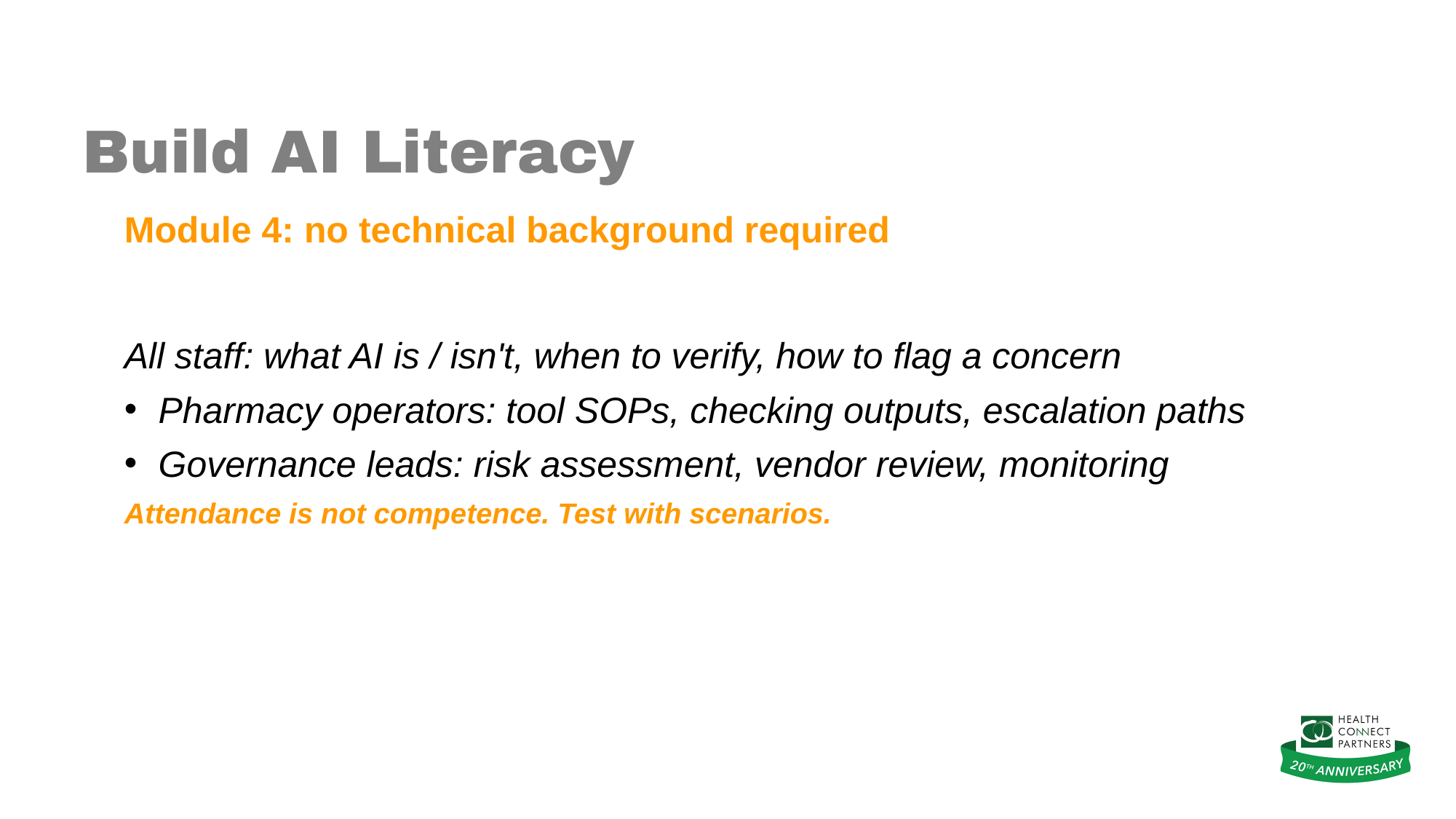

Build AI Literacy
Module 4: no technical background required
All staff: what AI is / isn't, when to verify, how to flag a concern
Pharmacy operators: tool SOPs, checking outputs, escalation paths
Governance leads: risk assessment, vendor review, monitoring
Attendance is not competence. Test with scenarios.